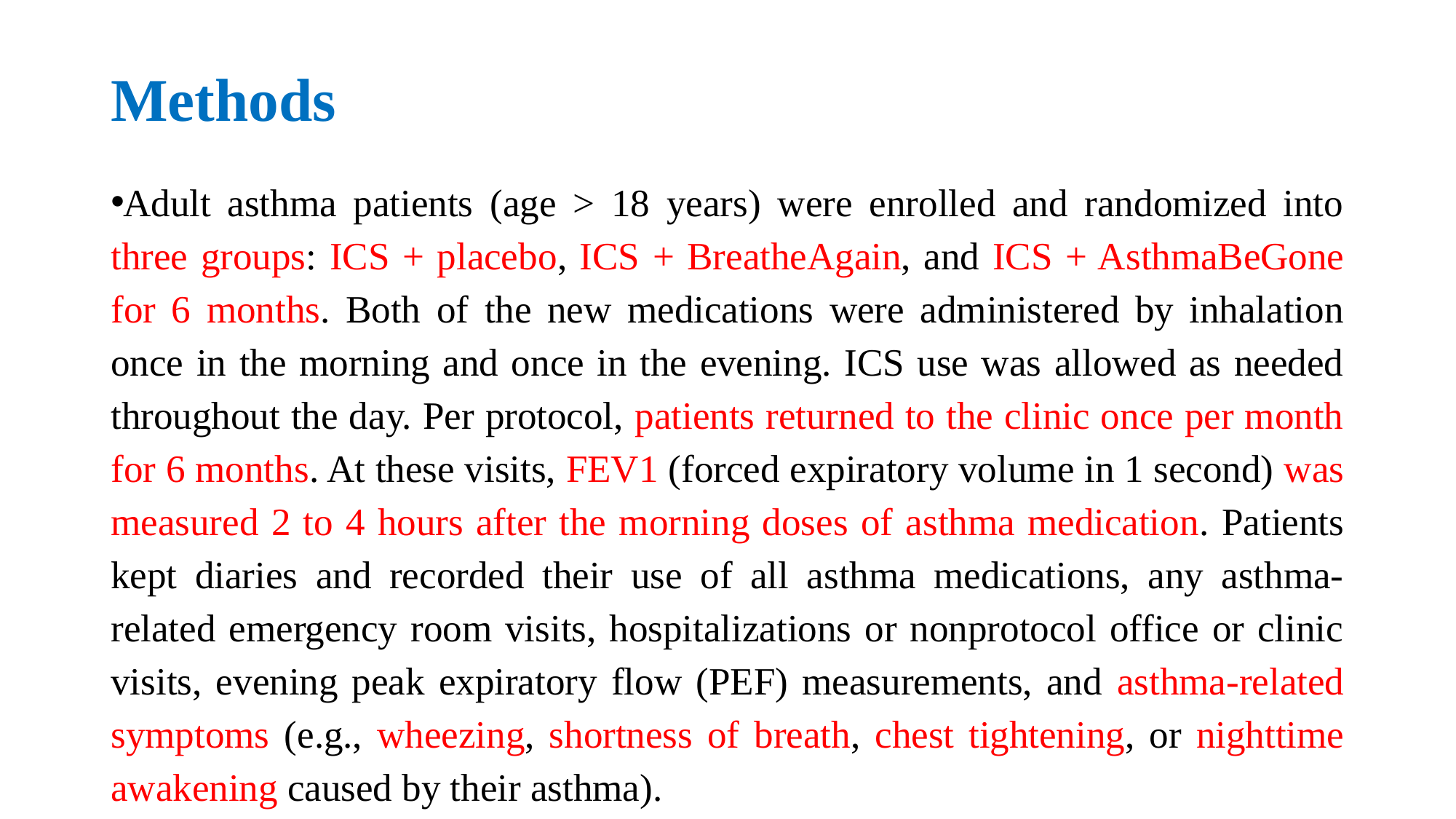

# Methods
Adult asthma patients (age > 18 years) were enrolled and randomized into three groups: ICS + placebo, ICS + BreatheAgain, and ICS + AsthmaBeGone for 6 months. Both of the new medications were administered by inhalation once in the morning and once in the evening. ICS use was allowed as needed throughout the day. Per protocol, patients returned to the clinic once per month for 6 months. At these visits, FEV1 (forced expiratory volume in 1 second) was measured 2 to 4 hours after the morning doses of asthma medication. Patients kept diaries and recorded their use of all asthma medications, any asthma-related emergency room visits, hospitalizations or nonprotocol office or clinic visits, evening peak expiratory flow (PEF) measurements, and asthma-related symptoms (e.g., wheezing, shortness of breath, chest tightening, or nighttime awakening caused by their asthma).